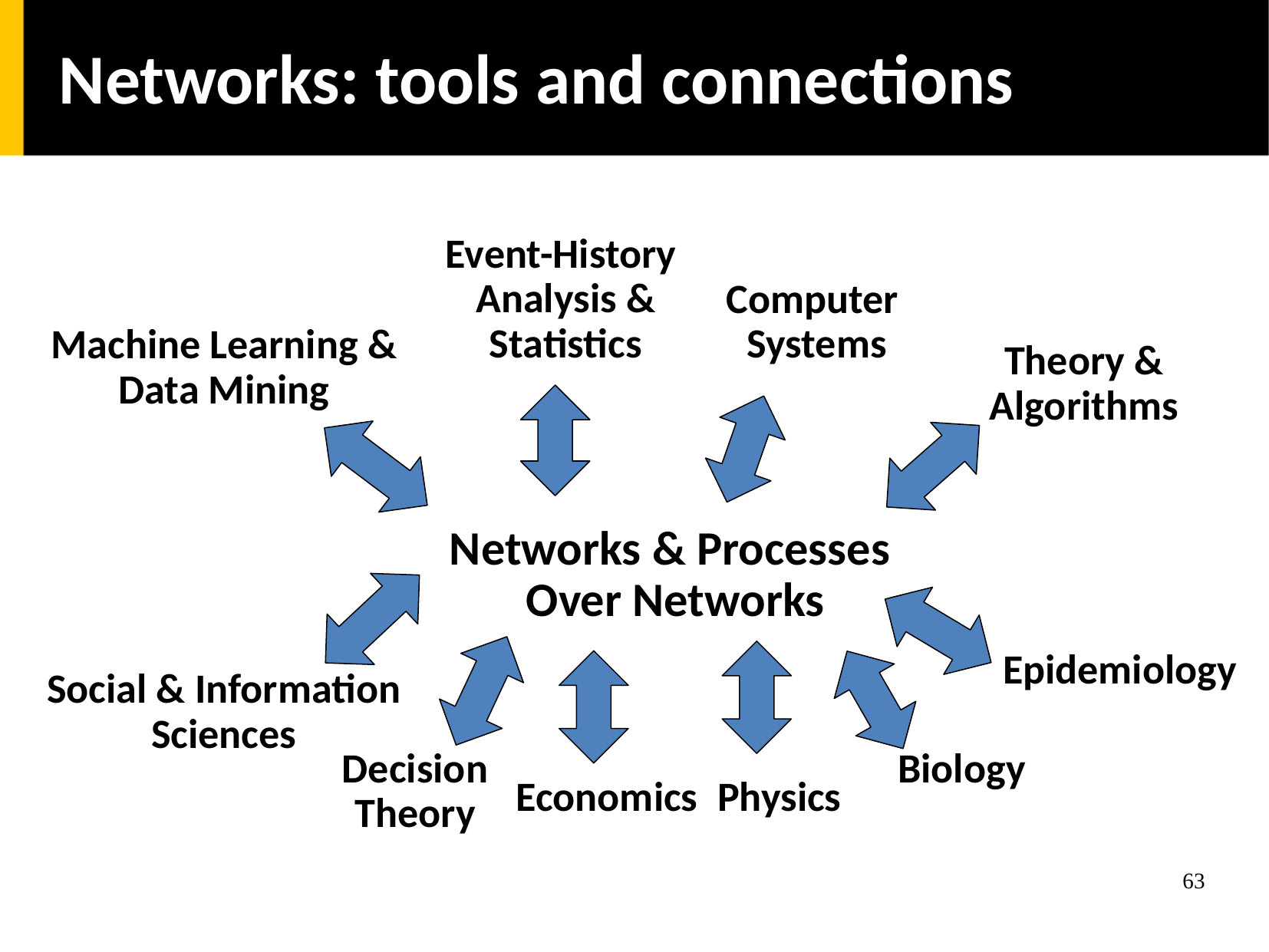

Networks: tools and connections
Event-History
Analysis & Statistics
Computer
Systems
Machine Learning & Data Mining
Theory & Algorithms

Networks & Processes
Over Networks

Epidemiology

Social & Information Sciences

Decision
Theory
Biology
Economics
Physics
63